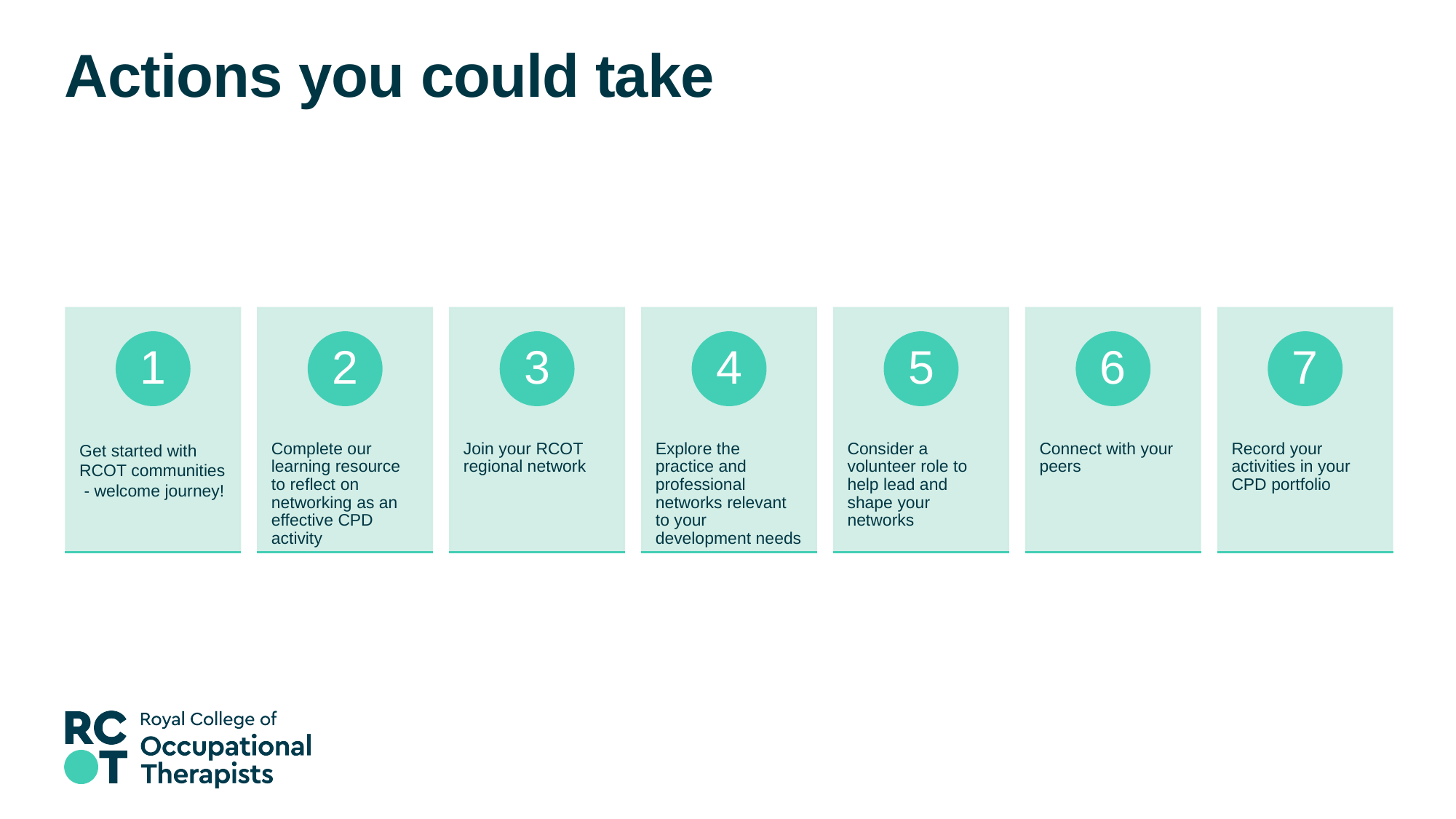

# Actions you could take
Get started with RCOT communities  - welcome journey!

1
Complete our learning resource to reflect on networking as an effective CPD activity
2
Join your RCOT regional network
3
Explore the practice and professional networks relevant to your development needs
4
Consider a volunteer role to help lead and shape your networks
5
Connect with your peers
6
Record your activities in your CPD portfolio
7